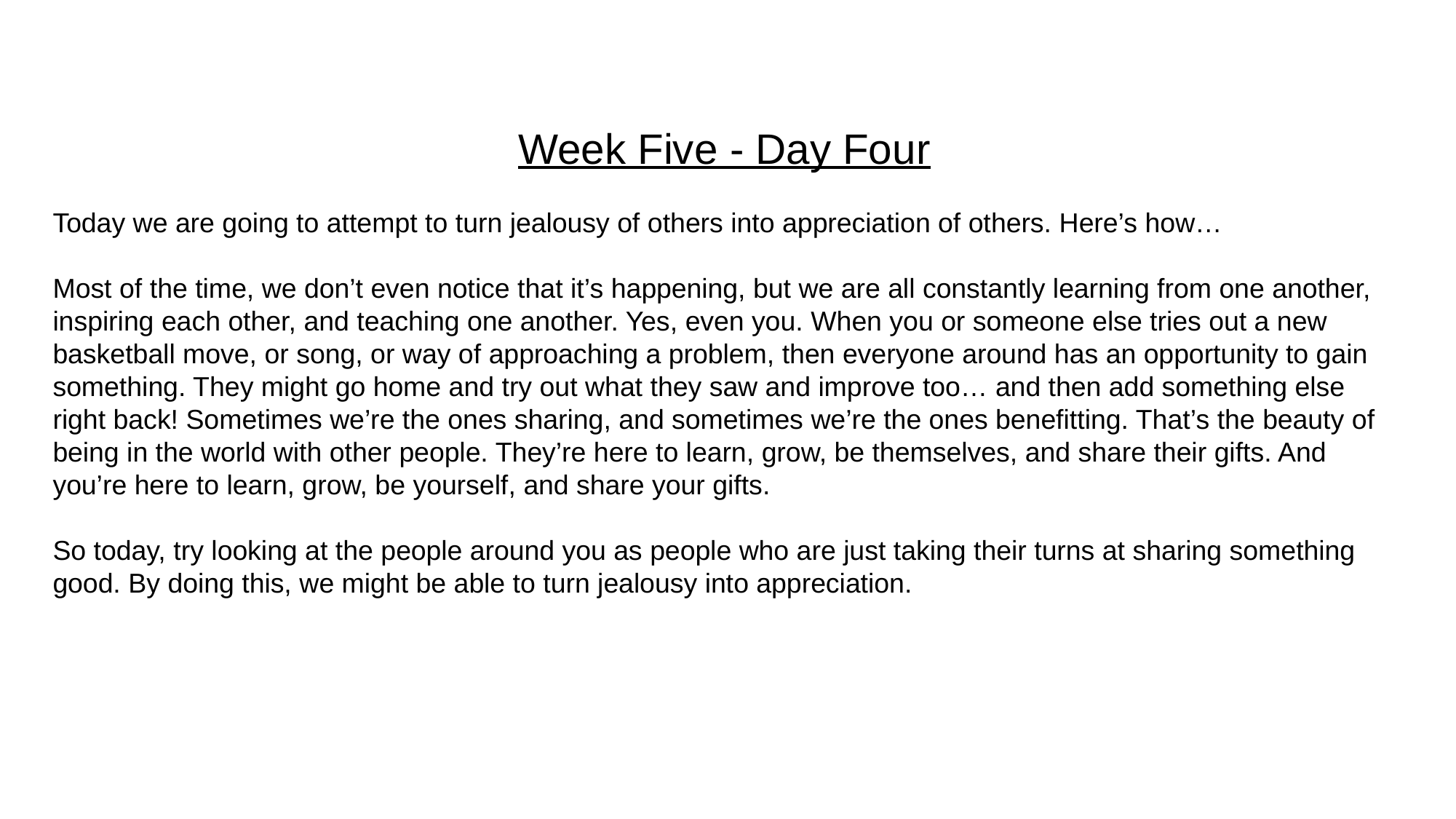

Week Five - Day Four

Today we are going to attempt to turn jealousy of others into appreciation of others. Here’s how…

Most of the time, we don’t even notice that it’s happening, but we are all constantly learning from one another, inspiring each other, and teaching one another. Yes, even you. When you or someone else tries out a new basketball move, or song, or way of approaching a problem, then everyone around has an opportunity to gain something. They might go home and try out what they saw and improve too… and then add something else right back! Sometimes we’re the ones sharing, and sometimes we’re the ones benefitting. That’s the beauty of being in the world with other people. They’re here to learn, grow, be themselves, and share their gifts. And you’re here to learn, grow, be yourself, and share your gifts.

So today, try looking at the people around you as people who are just taking their turns at sharing something good. By doing this, we might be able to turn jealousy into appreciation.